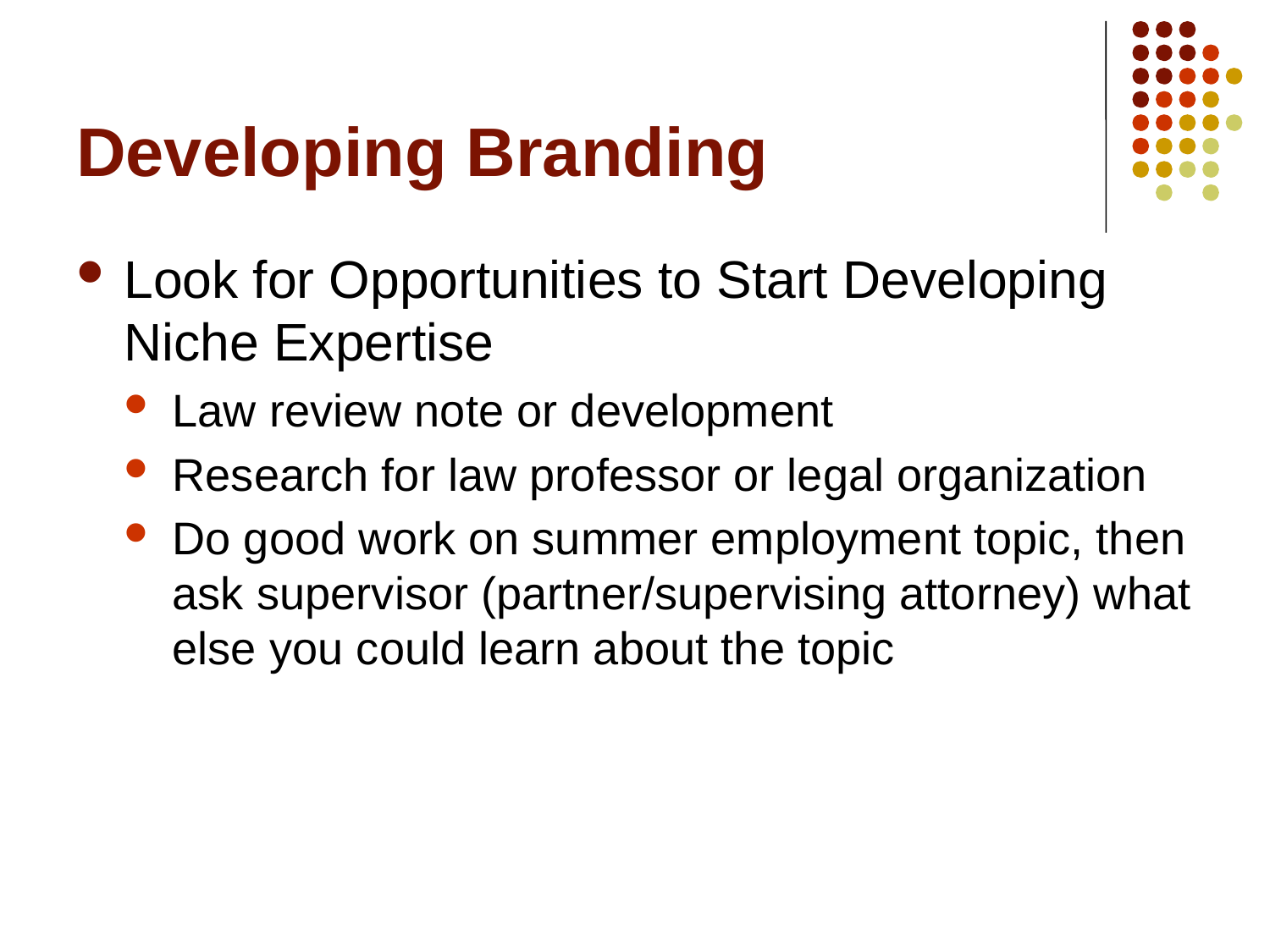

# Developing Branding
Look for Opportunities to Start Developing Niche Expertise
Law review note or development
Research for law professor or legal organization
Do good work on summer employment topic, then ask supervisor (partner/supervising attorney) what else you could learn about the topic